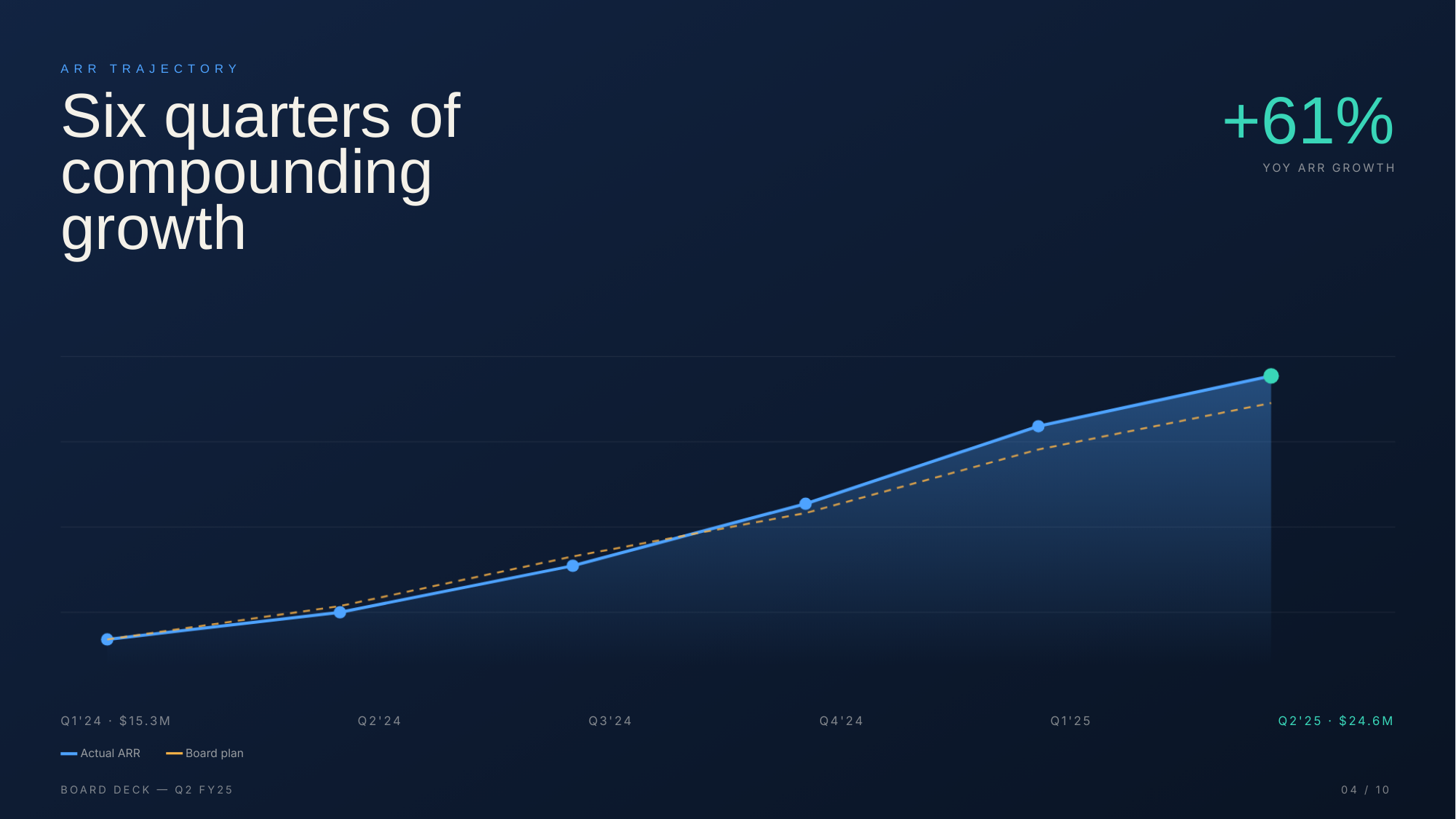

ARR TRAJECTORY
+61%
Six quarters of
compounding
YOY ARR GROWTH
growth
Q1'24 · $15.3M
Q2'24
Q3'24
Q4'24
Q1'25
Q2'25 · $24.6M
 Actual ARR
 Board plan
BOARD DECK — Q2 FY25
04 / 10